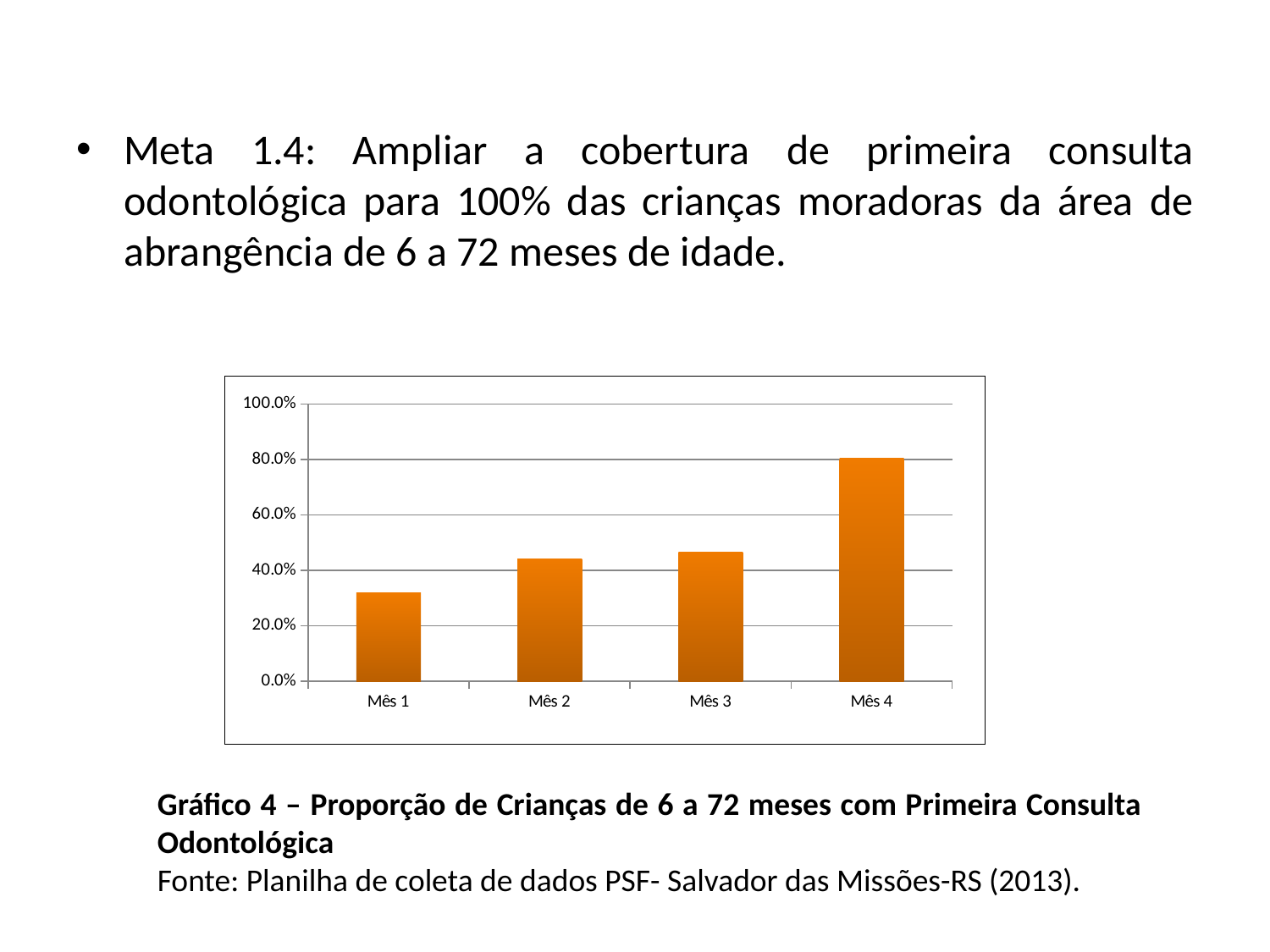

Meta 1.4: Ampliar a cobertura de primeira consulta odontológica para 100% das crianças moradoras da área de abrangência de 6 a 72 meses de idade.

### Chart

| Category | Proporção de crianças de 6 a 72 meses com primeira consulta odontológica |
|---|---|
| Mês 1 | 0.3200000000000001 |
| Mês 2 | 0.44 |
| Mês 3 | 0.46534653465346537 |
| Mês 4 | 0.803921568627451 |
Gráfico 4 – Proporção de Crianças de 6 a 72 meses com Primeira Consulta Odontológica
Fonte: Planilha de coleta de dados PSF- Salvador das Missões-RS (2013).